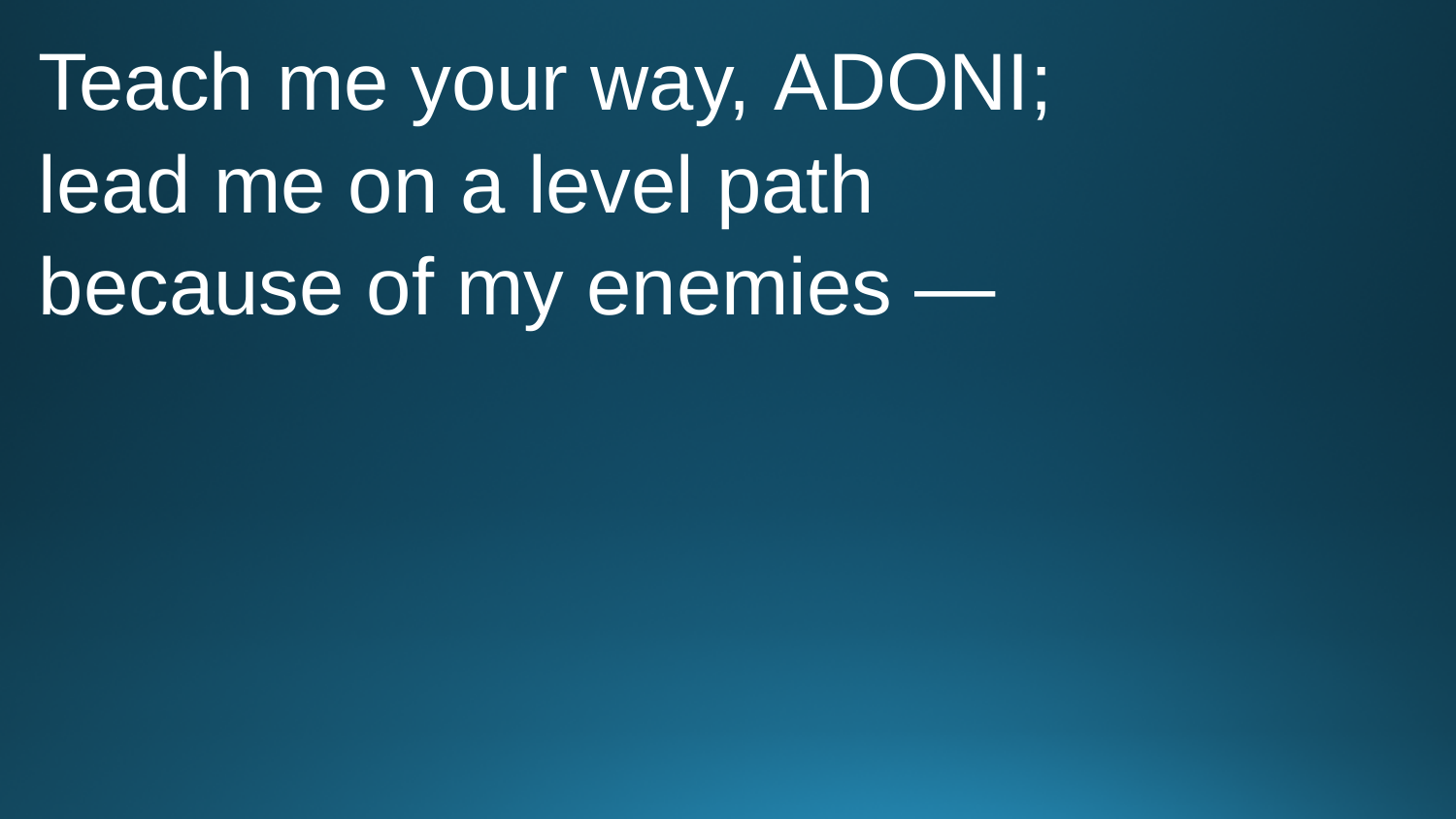

Teach me your way, Adoni;
lead me on a level path
because of my enemies —